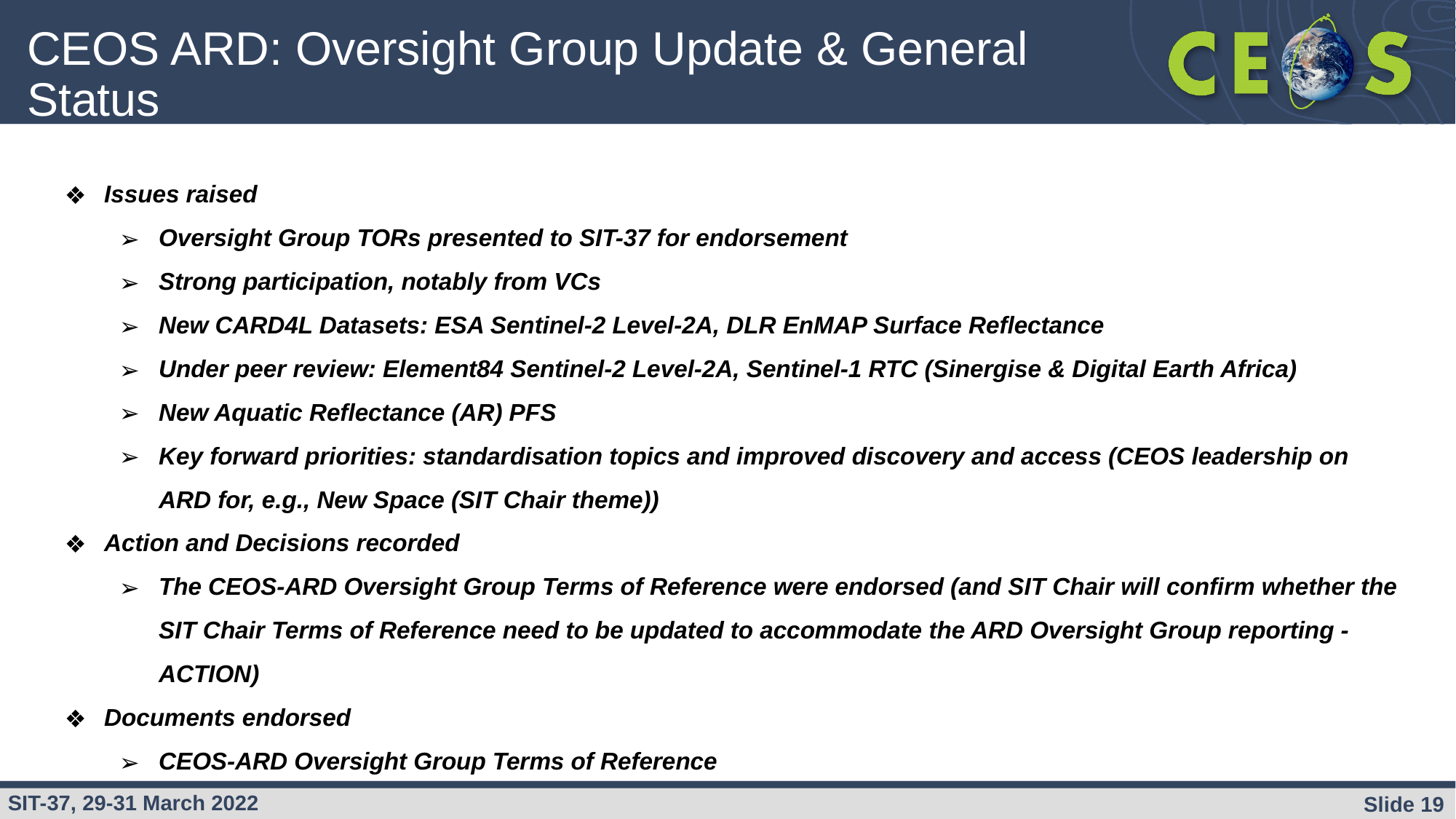

# CEOS ARD: Oversight Group Update & General Status
Issues raised
Oversight Group TORs presented to SIT-37 for endorsement
Strong participation, notably from VCs
New CARD4L Datasets: ESA Sentinel-2 Level-2A, DLR EnMAP Surface Reflectance
Under peer review: Element84 Sentinel-2 Level-2A, Sentinel-1 RTC (Sinergise & Digital Earth Africa)
New Aquatic Reflectance (AR) PFS
Key forward priorities: standardisation topics and improved discovery and access (CEOS leadership on ARD for, e.g., New Space (SIT Chair theme))
Action and Decisions recorded
The CEOS-ARD Oversight Group Terms of Reference were endorsed (and SIT Chair will confirm whether the SIT Chair Terms of Reference need to be updated to accommodate the ARD Oversight Group reporting - ACTION)
Documents endorsed
CEOS-ARD Oversight Group Terms of Reference